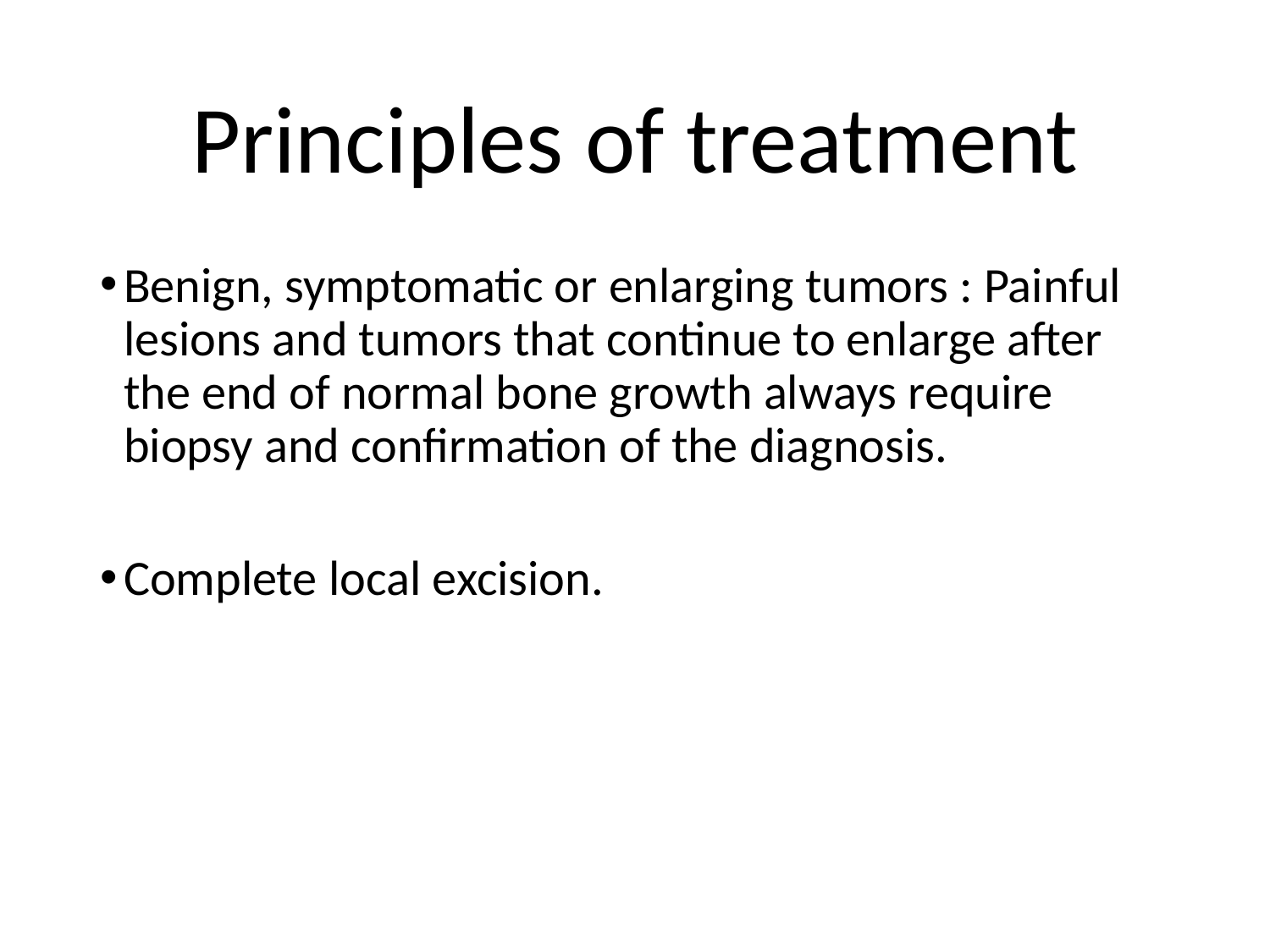

# Principles of treatment
Benign, symptomatic or enlarging tumors : Painful lesions and tumors that continue to enlarge after the end of normal bone growth always require biopsy and confirmation of the diagnosis.

Complete local excision.